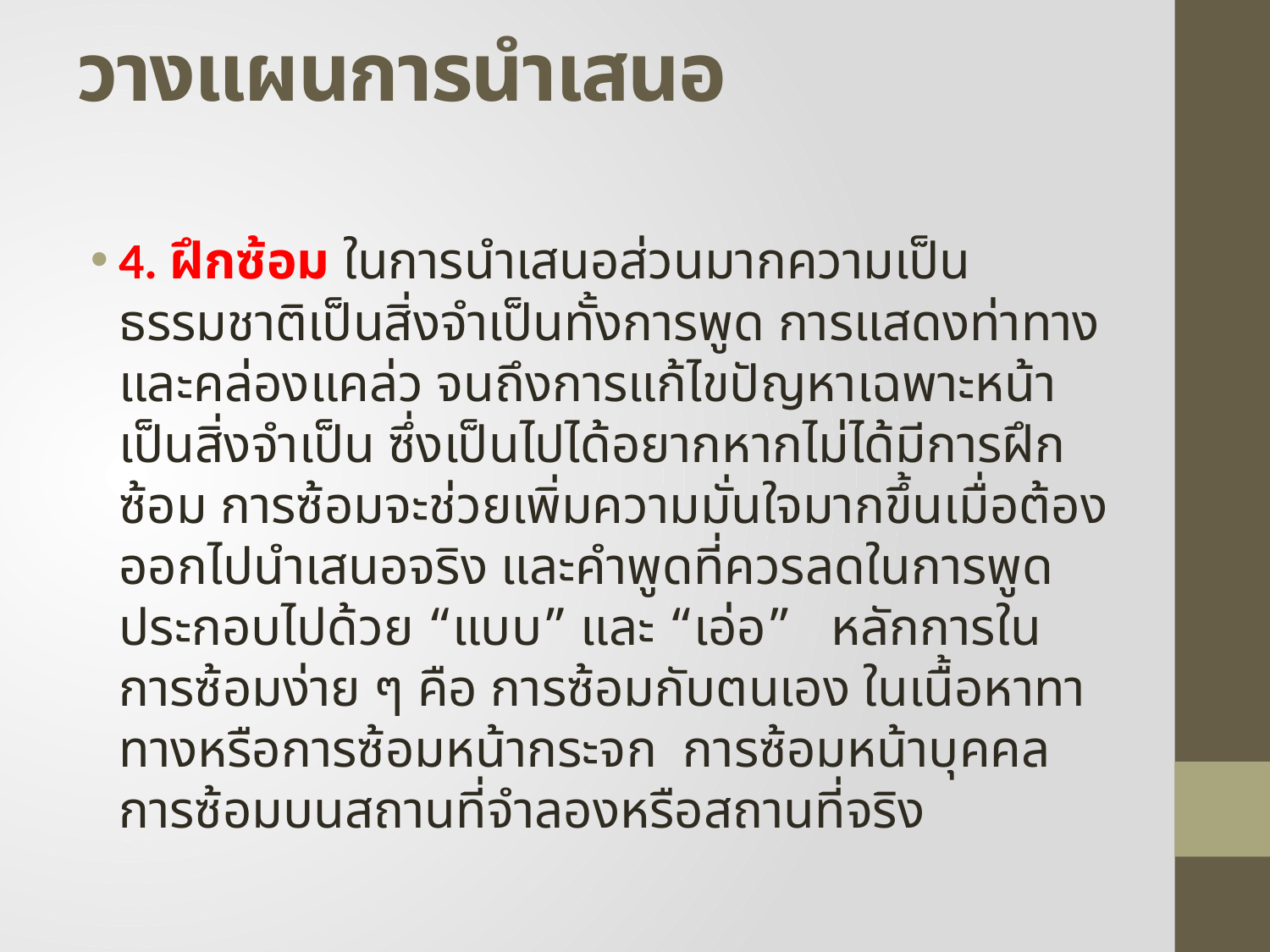

# วางแผนการนำเสนอ
4. ฝึกซ้อม ในการนำเสนอส่วนมากความเป็นธรรมชาติเป็นสิ่งจำเป็นทั้งการพูด การแสดงท่าทางและคล่องแคล่ว จนถึงการแก้ไขปัญหาเฉพาะหน้าเป็นสิ่งจำเป็น ซึ่งเป็นไปได้อยากหากไม่ได้มีการฝึกซ้อม การซ้อมจะช่วยเพิ่มความมั่นใจมากขึ้นเมื่อต้องออกไปนำเสนอจริง และคำพูดที่ควรลดในการพูดประกอบไปด้วย “แบบ” และ “เอ่อ”   หลักการในการซ้อมง่าย ๆ คือ การซ้อมกับตนเอง ในเนื้อหาทาทางหรือการซ้อมหน้ากระจก  การซ้อมหน้าบุคคล การซ้อมบนสถานที่จำลองหรือสถานที่จริง